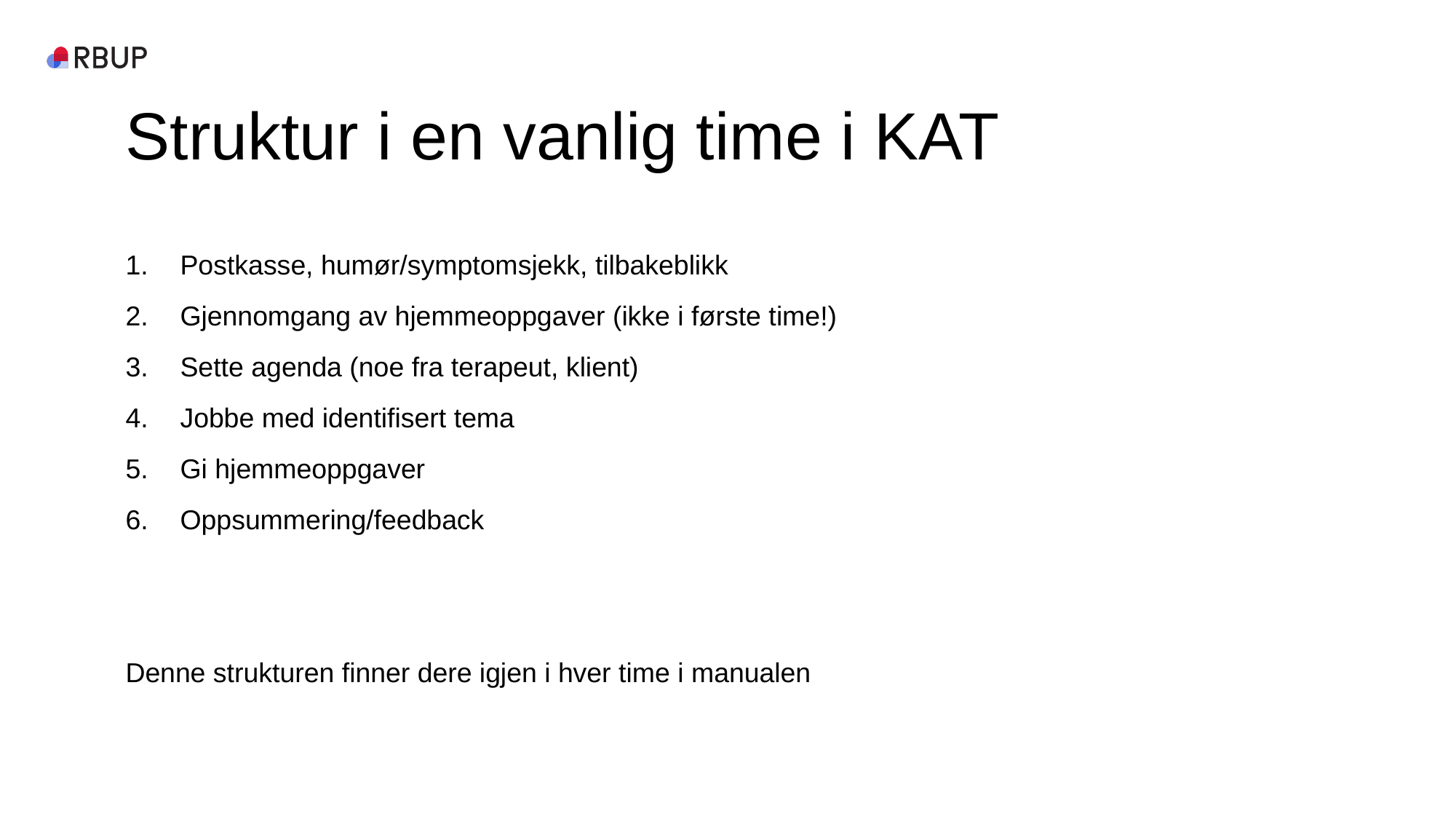

# Struktur i en vanlig time i KAT

Postkasse, humør/symptomsjekk, tilbakeblikk
Gjennomgang av hjemmeoppgaver (ikke i første time!)
Sette agenda (noe fra terapeut, klient)
Jobbe med identifisert tema
Gi hjemmeoppgaver
Oppsummering/feedback

Denne strukturen finner dere igjen i hver time i manualen